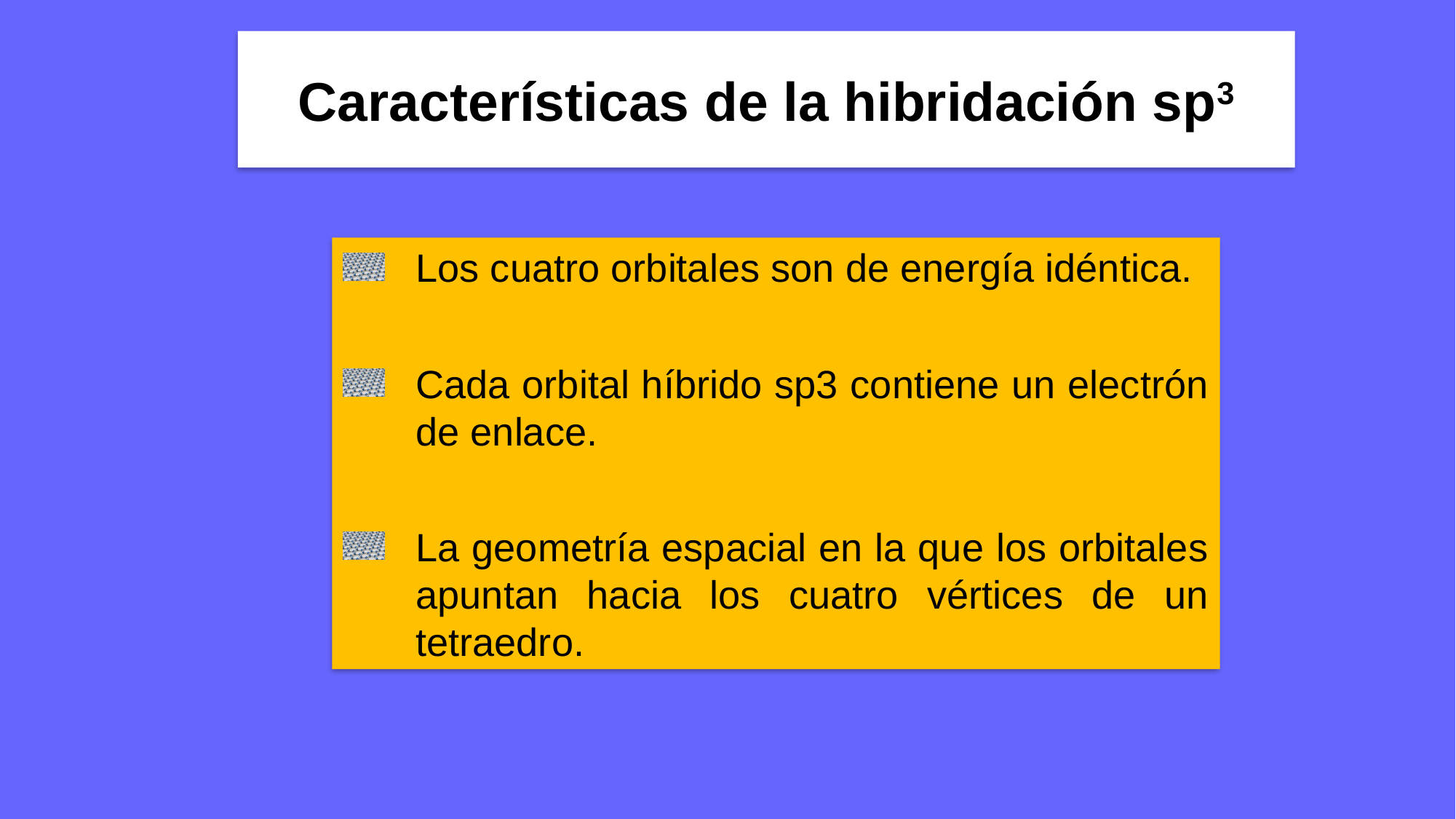

Características de la hibridación sp3
Los cuatro orbitales son de energía idéntica.

Cada orbital híbrido sp3 contiene un electrón de enlace.

La geometría espacial en la que los orbitales apuntan hacia los cuatro vértices de un tetraedro.